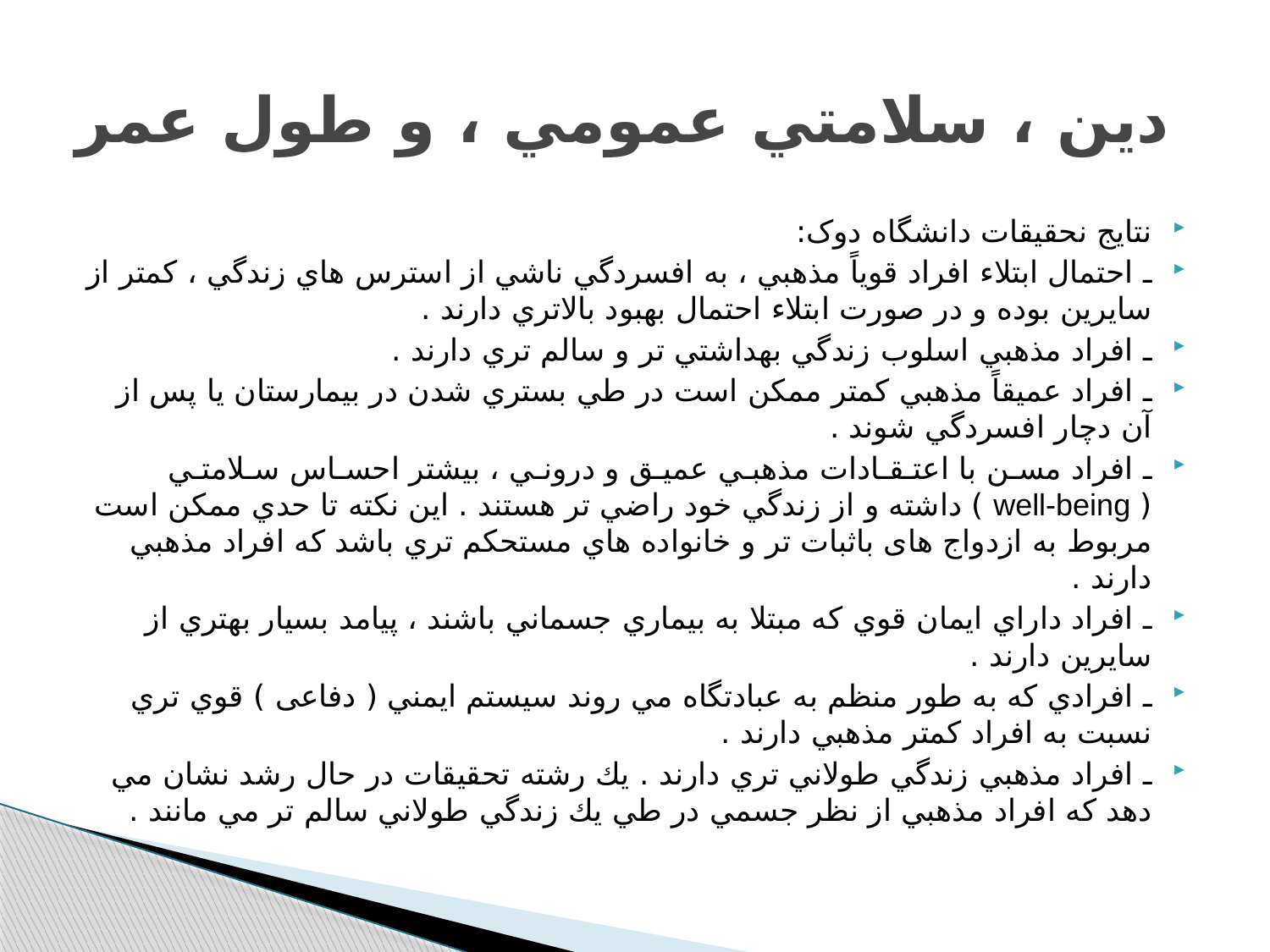

# دین ، سلامتي عمومي ، و طول عمر
نتایج نحقیقات دانشگاه دوک:
ـ احتمال ابتلاء افراد قوياً مذهبي ، به افسردگي ناشي از استرس هاي زندگي ، كمتر از سايرين بوده و در صورت ابتلاء احتمال بهبود بالاتري دارند .
ـ افراد مذهبي اسلوب زندگي بهداشتي تر و سالم تري دارند .
ـ افراد عميقاً مذهبي كمتر ممكن است در طي بستري شدن در بيمارستان يا پس از آن دچار افسردگي شوند .
ـ افراد مسـن با اعتـقـادات مذهبـي عميـق و درونـي ، بیشتر احسـاس سـلامتـي ( well-being ) داشته و از زندگي خود راضي تر هستند . اين نكته تا حدي ممكن است مربوط به ازدواج های باثبات تر و خانواده هاي مستحكم تري باشد كه افراد مذهبي دارند .
ـ افراد داراي ايمان قوي كه مبتلا به بيماري جسماني باشند ، پيامد بسيار بهتري از سايرين دارند .
ـ افرادي كه به طور منظم به عبادتگاه مي روند سيستم ايمني ( دفاعی ) قوي تري نسبت به افراد كمتر مذهبي دارند .
ـ افراد مذهبي زندگي طولاني تري دارند . يك رشته تحقيقات در حال رشد نشان مي دهد كه افراد مذهبي از نظر جسمي در طي يك زندگي طولاني سالم تر مي مانند .